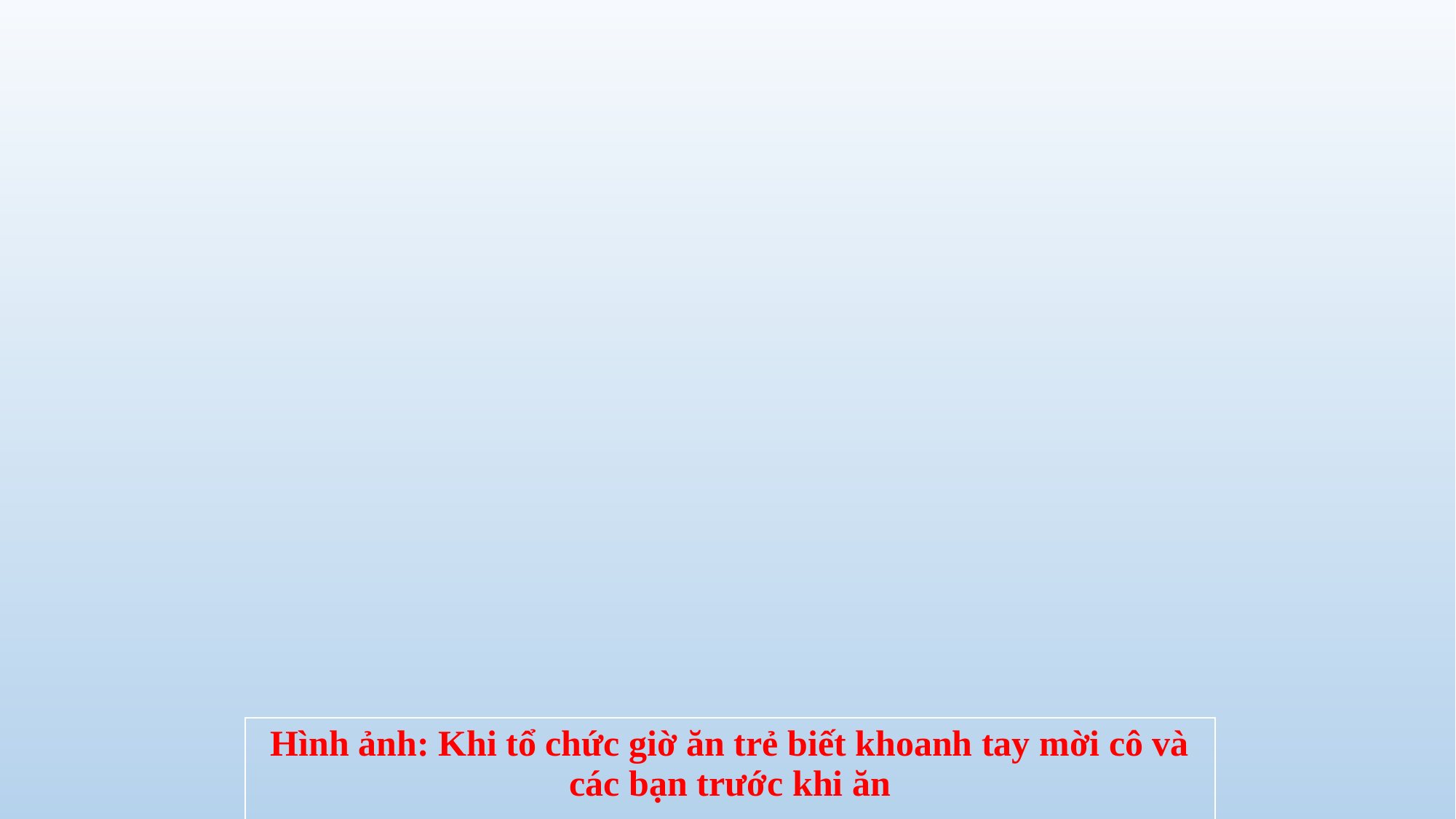

| Hình ảnh: Khi tổ chức giờ ăn trẻ biết khoanh tay mời cô và các bạn trước khi ăn |
| --- |